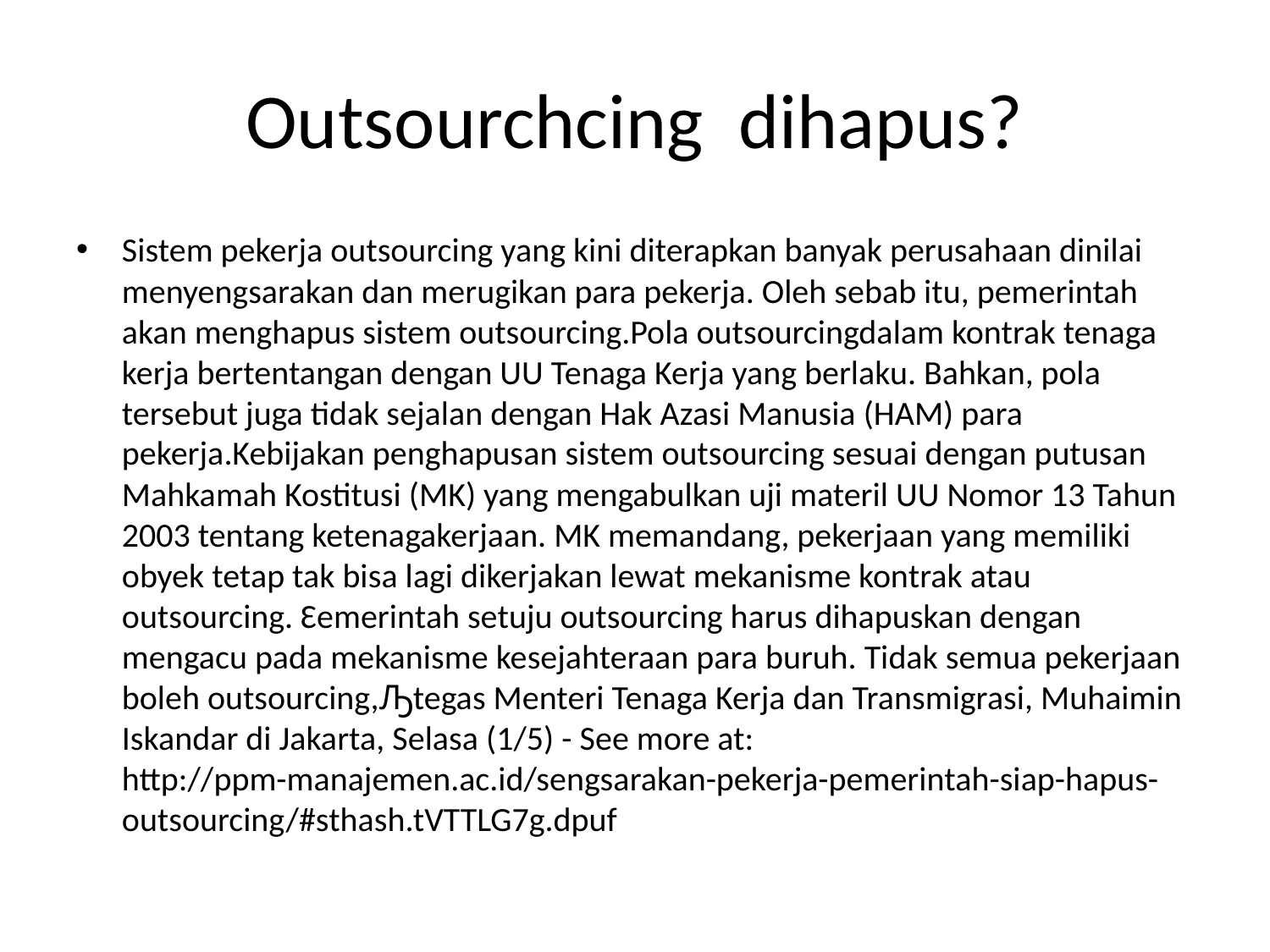

# Outsourchcing  dihapus?
Sistem pekerja outsourcing yang kini diterapkan banyak perusahaan dinilai menyengsarakan dan merugikan para pekerja. Oleh sebab itu, pemerintah akan menghapus sistem outsourcing.Pola outsourcingdalam kontrak tenaga kerja bertentangan dengan UU Tenaga Kerja yang berlaku. Bahkan, pola tersebut juga tidak sejalan dengan Hak Azasi Manusia (HAM) para pekerja.Kebijakan penghapusan sistem outsourcing sesuai dengan putusan Mahkamah Kostitusi (MK) yang mengabulkan uji materil UU Nomor 13 Tahun 2003 tentang ketenagakerjaan. MK memandang, pekerjaan yang memiliki obyek tetap tak bisa lagi dikerjakan lewat mekanisme kontrak atau outsourcing. Ԑemerintah setuju outsourcing harus dihapuskan dengan mengacu pada mekanisme kesejahteraan para buruh. Tidak semua pekerjaan boleh outsourcing,Ԡtegas Menteri Tenaga Kerja dan Transmigrasi, Muhaimin Iskandar di Jakarta, Selasa (1/5) - See more at: http://ppm-manajemen.ac.id/sengsarakan-pekerja-pemerintah-siap-hapus-outsourcing/#sthash.tVTTLG7g.dpuf